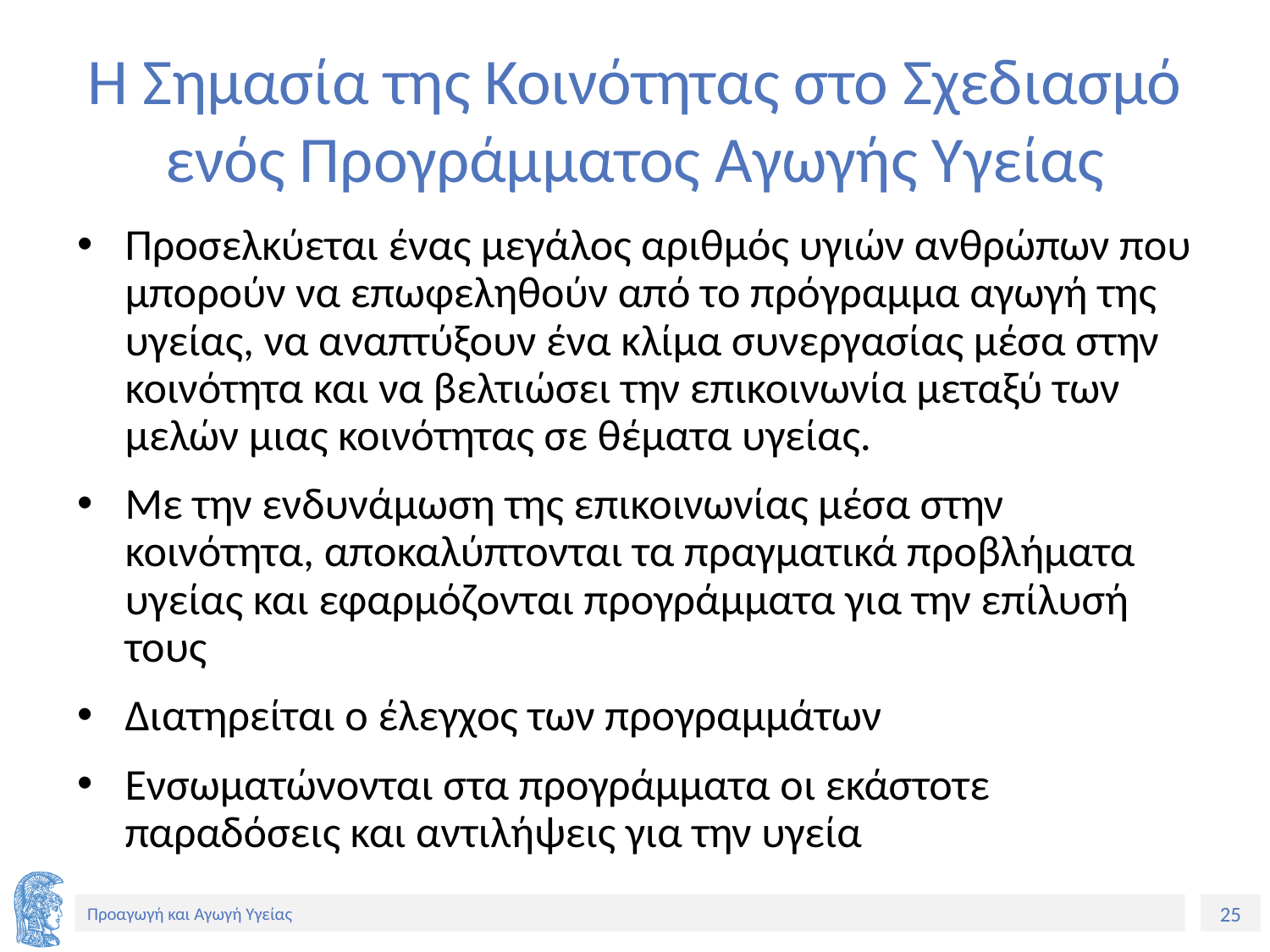

# Η Σημασία της Κοινότητας στο Σχεδιασμό ενός Προγράμματος Αγωγής Υγείας
Προσελκύεται ένας μεγάλος αριθμός υγιών ανθρώπων που μπορούν να επωφεληθούν από το πρόγραμμα αγωγή της υγείας, να αναπτύξουν ένα κλίμα συνεργασίας μέσα στην κοινότητα και να βελτιώσει την επικοινωνία μεταξύ των μελών μιας κοινότητας σε θέματα υγείας.
Με την ενδυνάμωση της επικοινωνίας μέσα στην κοινότητα, αποκαλύπτονται τα πραγματικά προβλήματα υγείας και εφαρμόζονται προγράμματα για την επίλυσή τους
Διατηρείται ο έλεγχος των προγραμμάτων
Ενσωματώνονται στα προγράμματα οι εκάστοτε παραδόσεις και αντιλήψεις για την υγεία